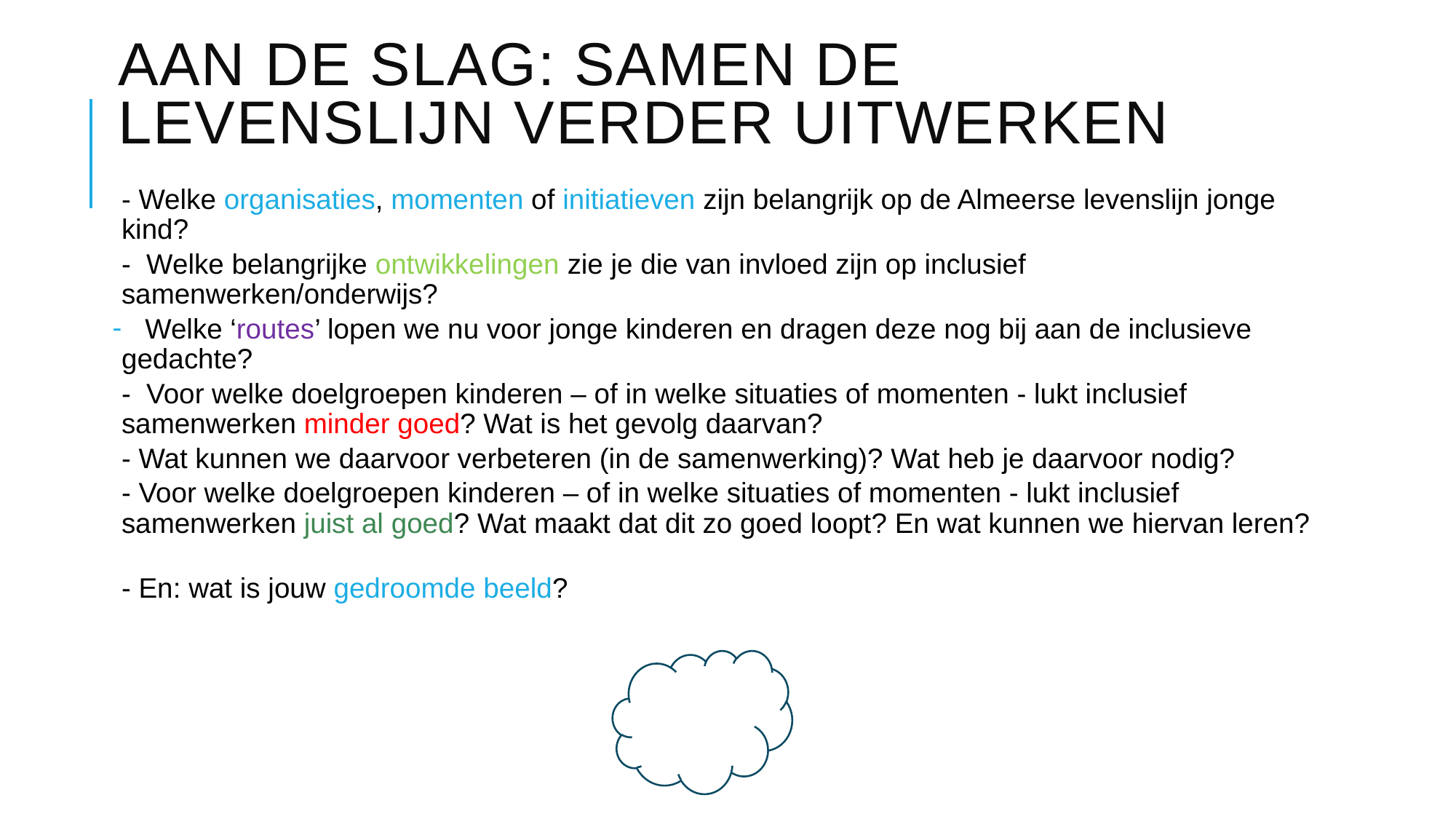

# Aan de slag: Samen de levenslijn verder uitwerken

- Welke organisaties, momenten of initiatieven zijn belangrijk op de Almeerse levenslijn jonge kind?
-  Welke belangrijke ontwikkelingen zie je die van invloed zijn op inclusief samenwerken/onderwijs?
   Welke ‘routes’ lopen we nu voor jonge kinderen en dragen deze nog bij aan de inclusieve gedachte?
-  Voor welke doelgroepen kinderen – of in welke situaties of momenten - lukt inclusief samenwerken minder goed? Wat is het gevolg daarvan?
- Wat kunnen we daarvoor verbeteren (in de samenwerking)? Wat heb je daarvoor nodig?
- Voor welke doelgroepen kinderen – of in welke situaties of momenten - lukt inclusief samenwerken juist al goed? Wat maakt dat dit zo goed loopt? En wat kunnen we hiervan leren?
- En: wat is jouw gedroomde beeld?